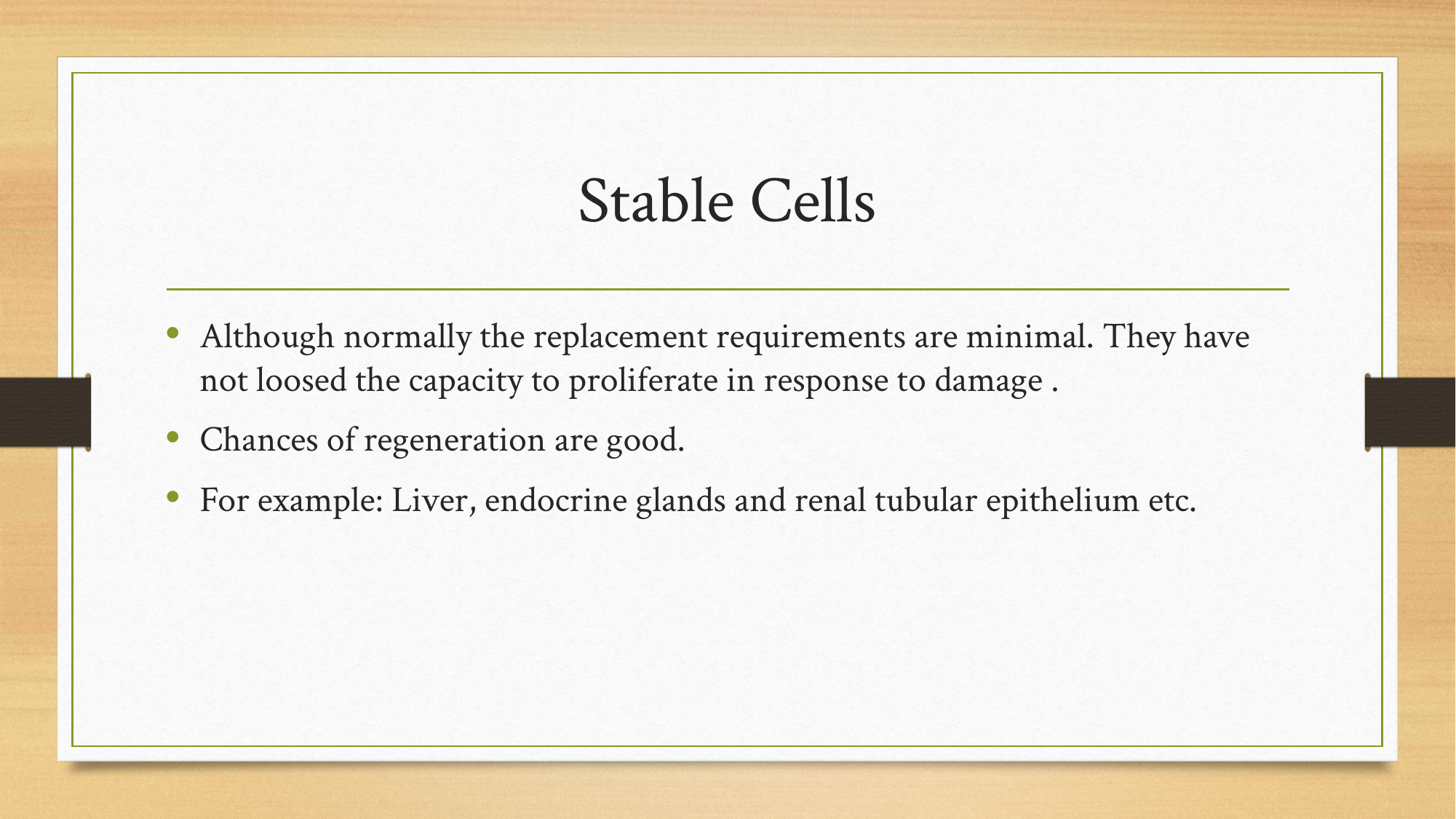

# Stable Cells
Although normally the replacement requirements are minimal. They have not loosed the capacity to proliferate in response to damage .
Chances of regeneration are good.
For example: Liver, endocrine glands and renal tubular epithelium etc.